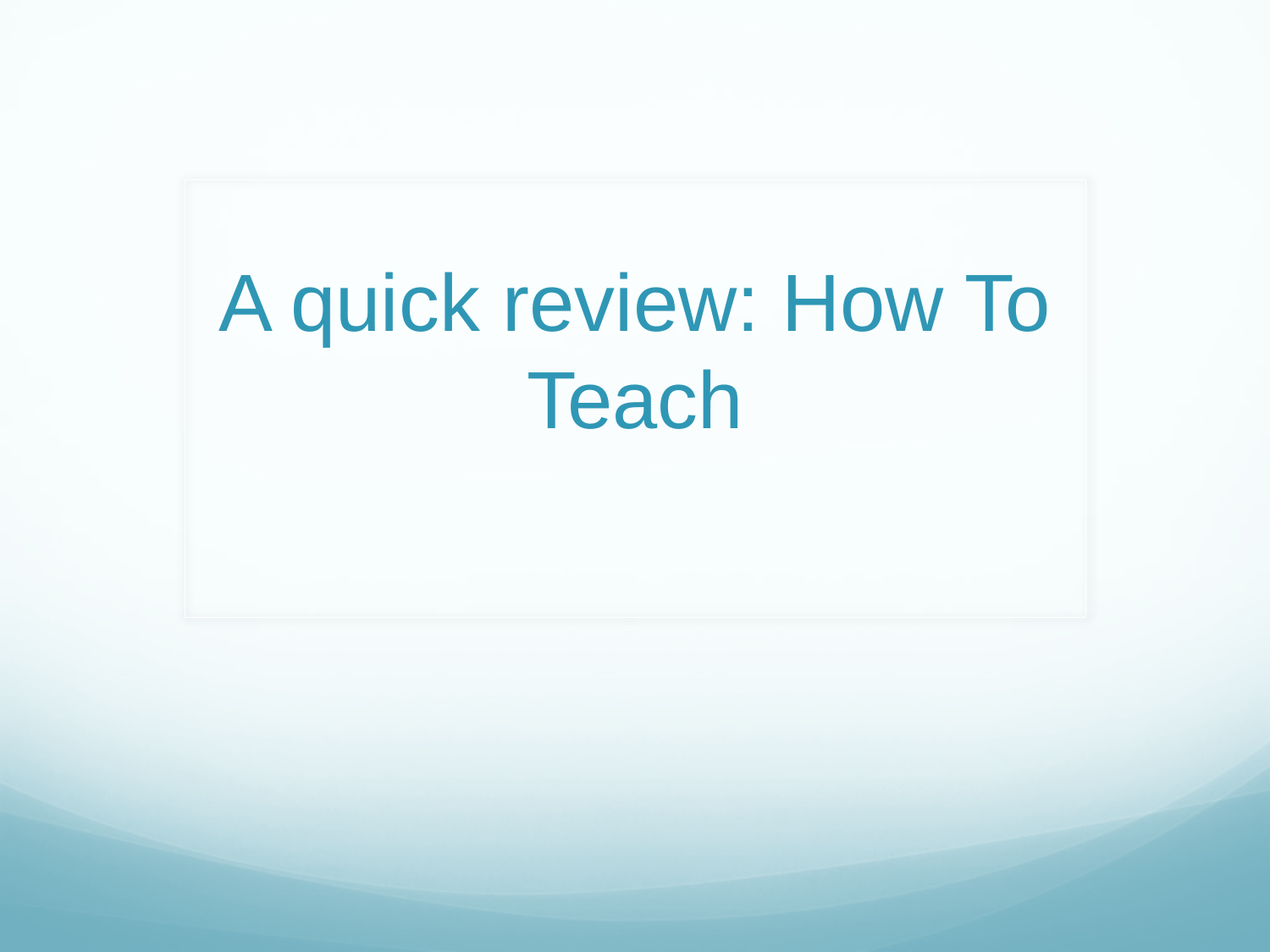

# A quick review: How To Teach